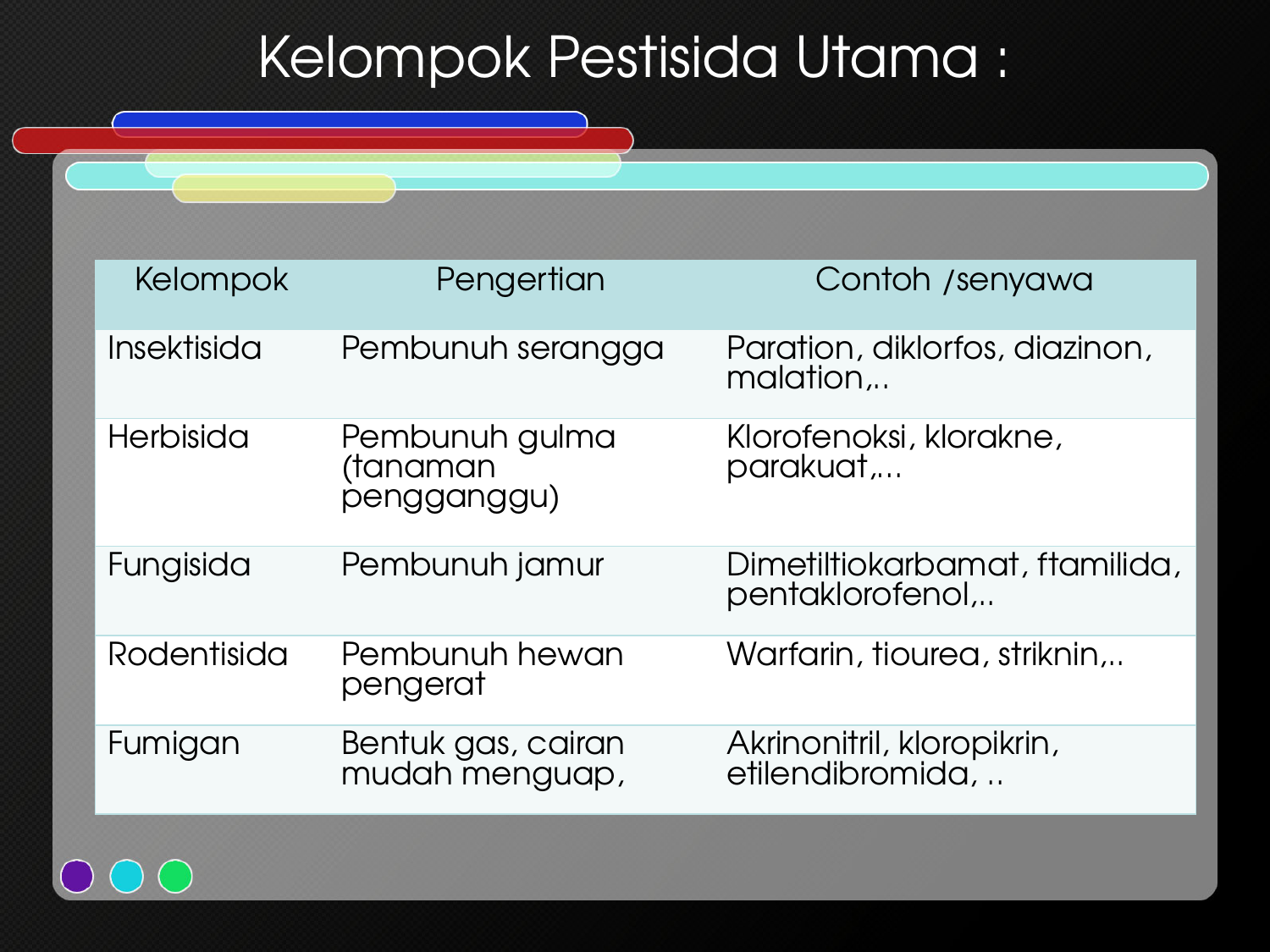

# Kelompok Pestisida Utama :

| Kelompok | Pengertian | Contoh /senyawa |
| --- | --- | --- |
| Insektisida | Pembunuh serangga | Paration, diklorfos, diazinon, malation,.. |
| Herbisida | Pembunuh gulma (tanaman pengganggu) | Klorofenoksi, klorakne, parakuat,… |
| Fungisida | Pembunuh jamur | Dimetiltiokarbamat, ftamilida, pentaklorofenol,.. |
| Rodentisida | Pembunuh hewan pengerat | Warfarin, tiourea, striknin,.. |
| Fumigan | Bentuk gas, cairan mudah menguap, | Akrinonitril, kloropikrin, etilendibromida, .. |